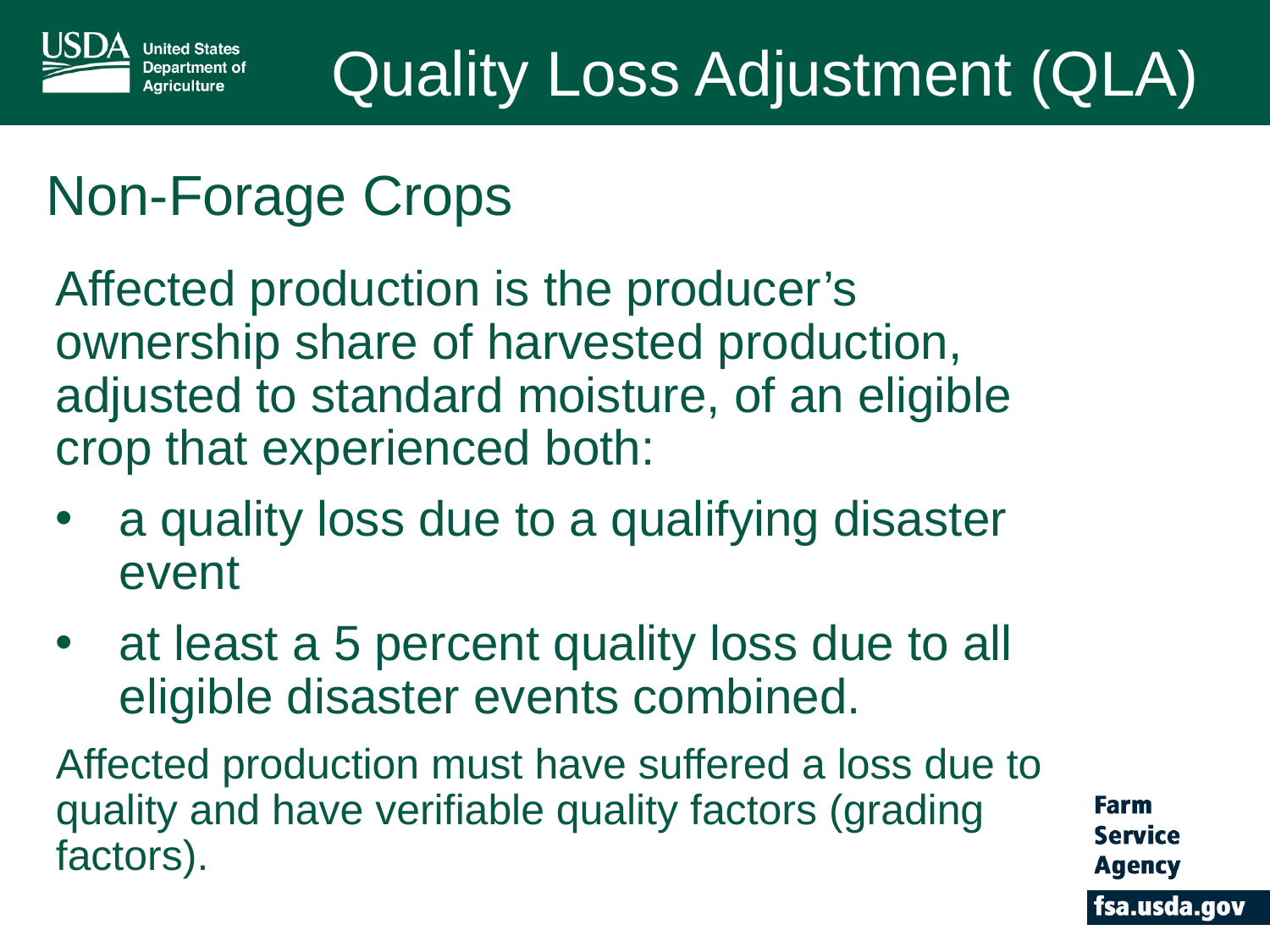

Quality Loss Adjustment (QLA)
# Non-Forage Crops
Affected production is the producer’s ownership share of harvested production, adjusted to standard moisture, of an eligible crop that experienced both:
a quality loss due to a qualifying disaster event
at least a 5 percent quality loss due to all eligible disaster events combined.
Affected production must have suffered a loss due to quality and have verifiable quality factors (grading factors).